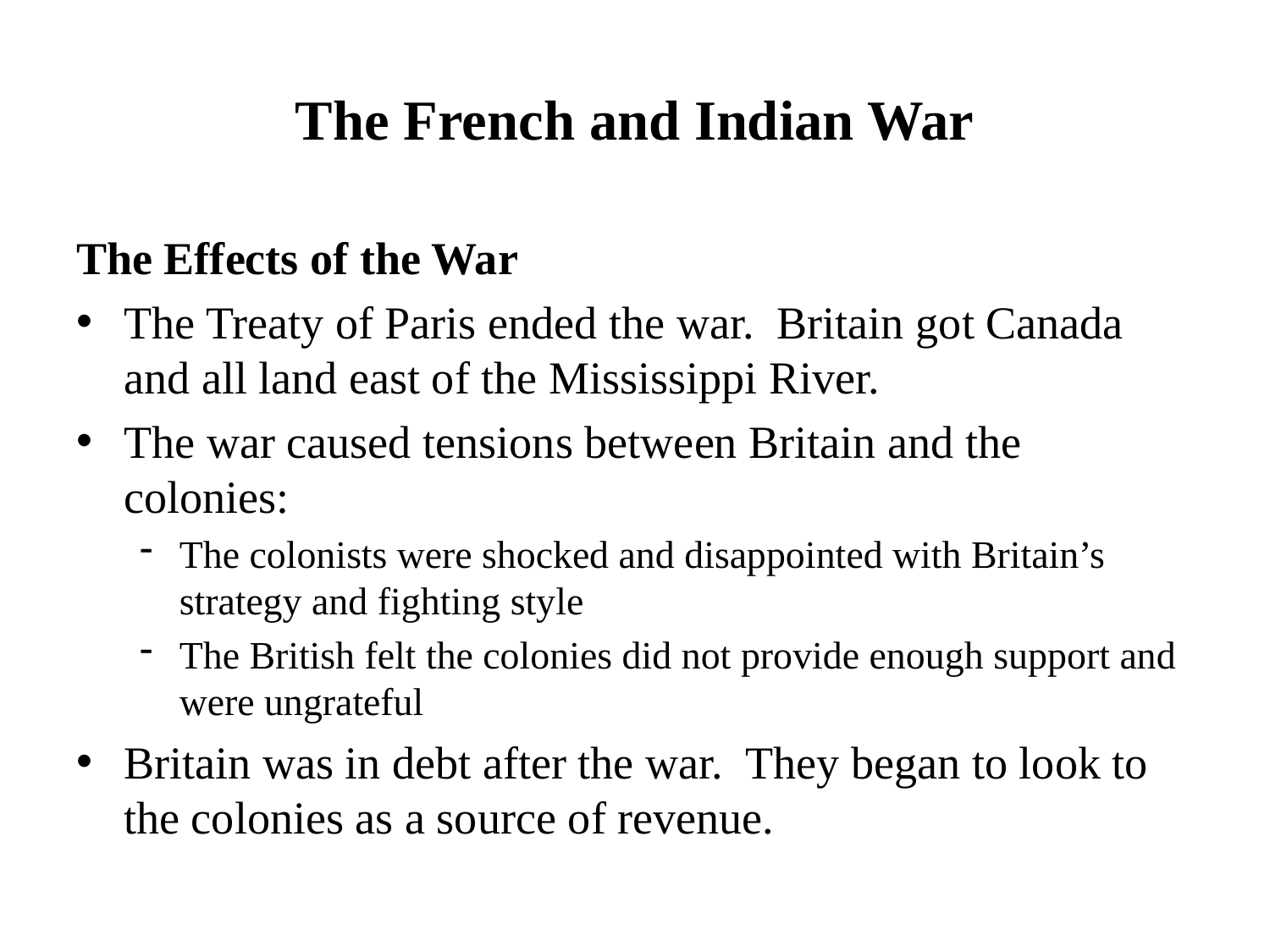

# The French and Indian War
The Effects of the War
The Treaty of Paris ended the war.  Britain got Canada and all land east of the Mississippi River.
The war caused tensions between Britain and the colonies:
The colonists were shocked and disappointed with Britain’s strategy and fighting style
The British felt the colonies did not provide enough support and were ungrateful
Britain was in debt after the war.  They began to look to the colonies as a source of revenue.